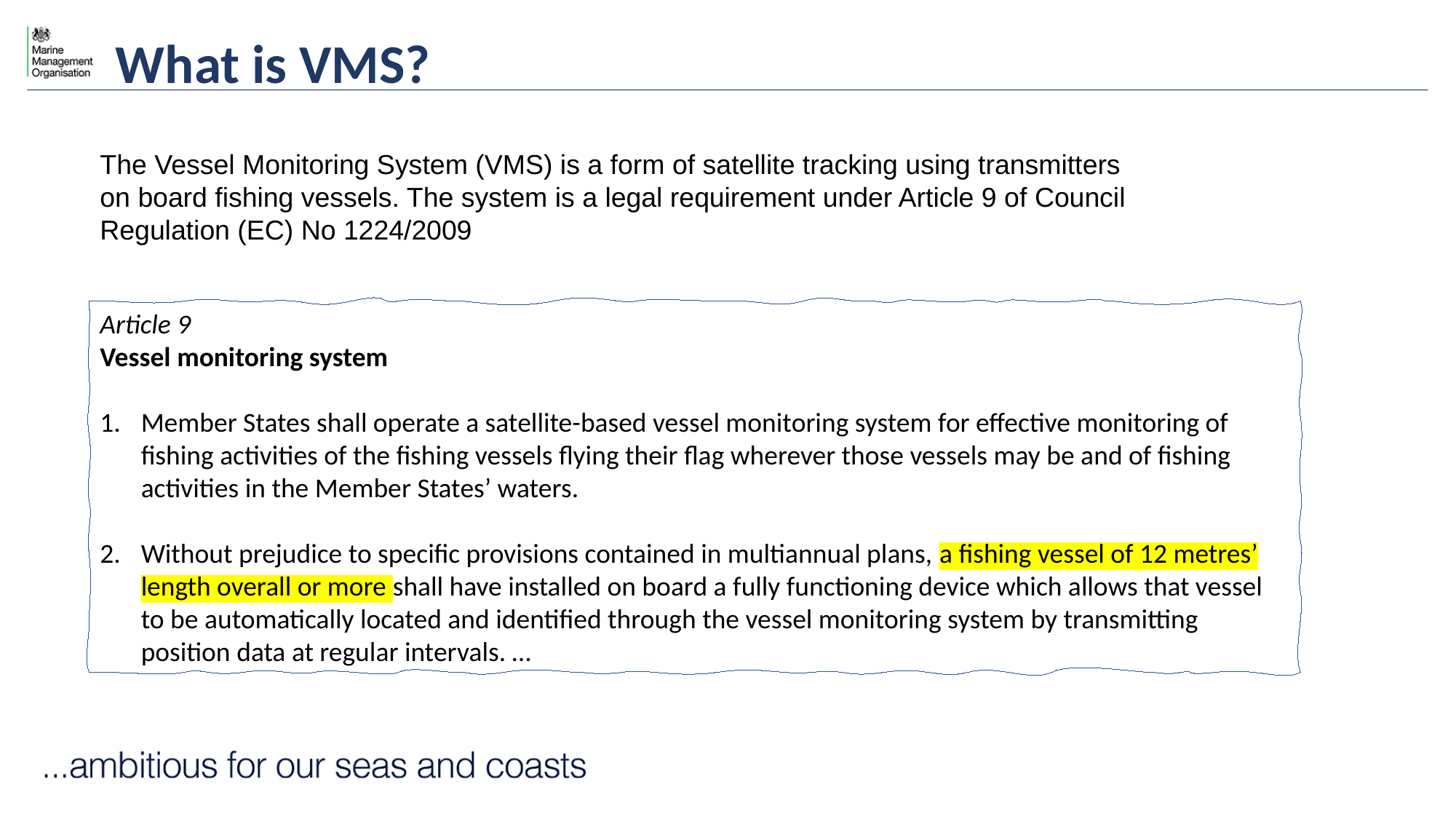

What is VMS?

The Vessel Monitoring System (VMS) is a form of satellite tracking using transmitters on board fishing vessels. The system is a legal requirement under Article 9 of Council  Regulation (EC) No 1224/2009

Article 9
Vessel monitoring system

Member States shall operate a satellite-based vessel monitoring system for effective monitoring of fishing activities of the fishing vessels flying their flag wherever those vessels may be and of fishing activities in the Member States’ waters.
Without prejudice to specific provisions contained in multiannual plans, a fishing vessel of 12 metres’ length overall or more shall have installed on board a fully functioning device which allows that vessel to be automatically located and identified through the vessel monitoring system by transmitting position data at regular intervals. …